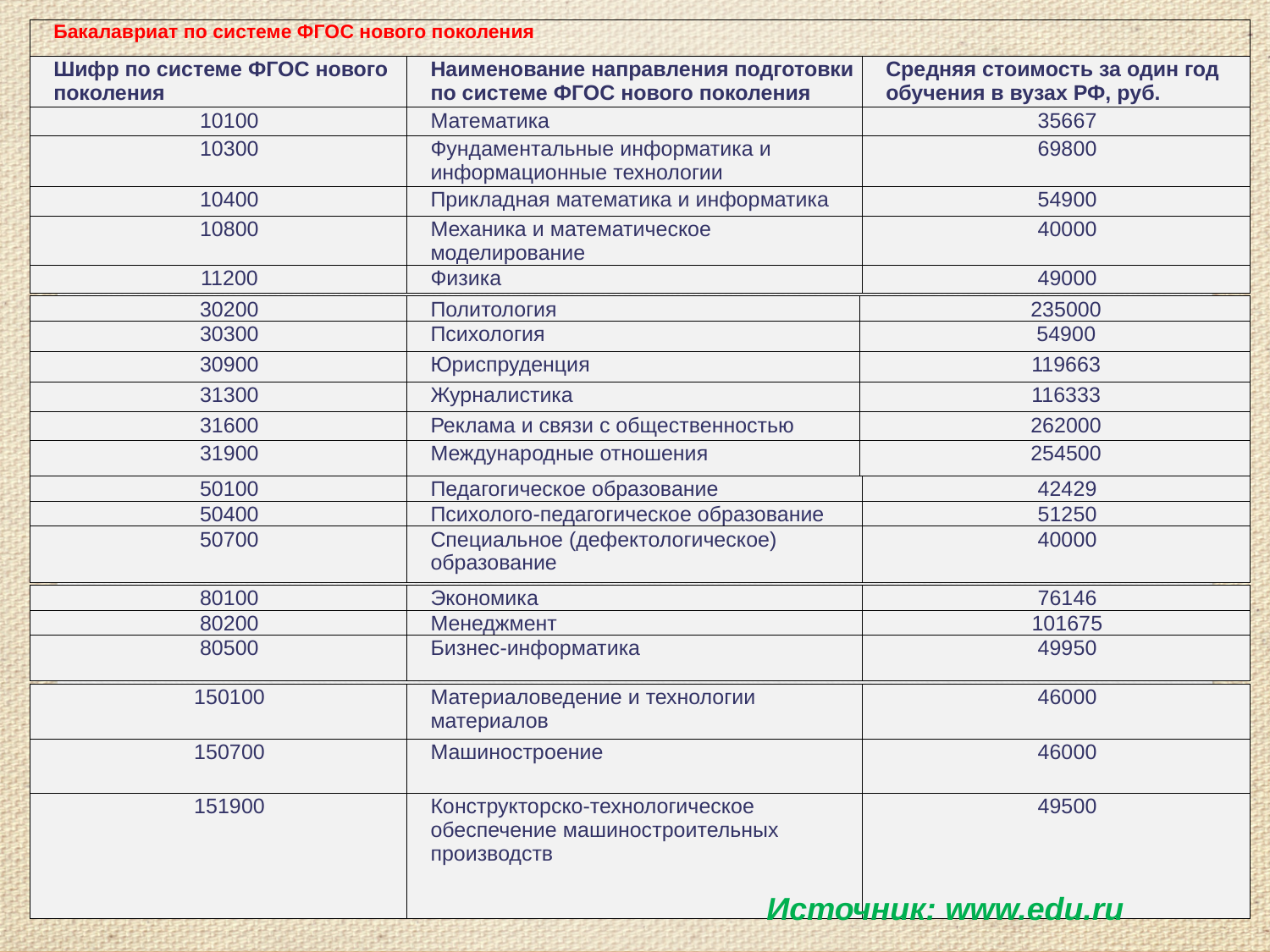

| Бакалавриат по системе ФГОС нового поколения |  |  |
| --- | --- | --- |
| Шифр по системе ФГОС нового поколения | Наименование направления подготовки по системе ФГОС нового поколения | Средняя стоимость за один год обучения в вузах РФ, руб. |
| 10100 | Математика | 35667 |
| 10300 | Фундаментальные информатика и информационные технологии | 69800 |
| 10400 | Прикладная математика и информатика | 54900 |
| 10800 | Механика и математическое моделирование | 40000 |
| 11200 | Физика | 49000 |
| 30200 | Политология | 235000 |
| --- | --- | --- |
| 30300 | Психология | 54900 |
| 30900 | Юриспруденция | 119663 |
| 31300 | Журналистика | 116333 |
| 31600 | Реклама и связи с общественностью | 262000 |
| 31900 | Международные отношения | 254500 |
| 50100 | Педагогическое образование | 42429 |
| --- | --- | --- |
| 50400 | Психолого-педагогическое образование | 51250 |
| 50700 | Специальное (дефектологическое) образование | 40000 |
| 80100 | Экономика | 76146 |
| --- | --- | --- |
| 80200 | Менеджмент | 101675 |
| 80500 | Бизнес-информатика | 49950 |
| 150100 | Материаловедение и технологии материалов | 46000 |
| --- | --- | --- |
| 150700 | Машиностроение | 46000 |
| 151900 | Конструкторско-технологическое обеспечение машиностроительных производств | 49500 |
40
Источник: www.edu.ru